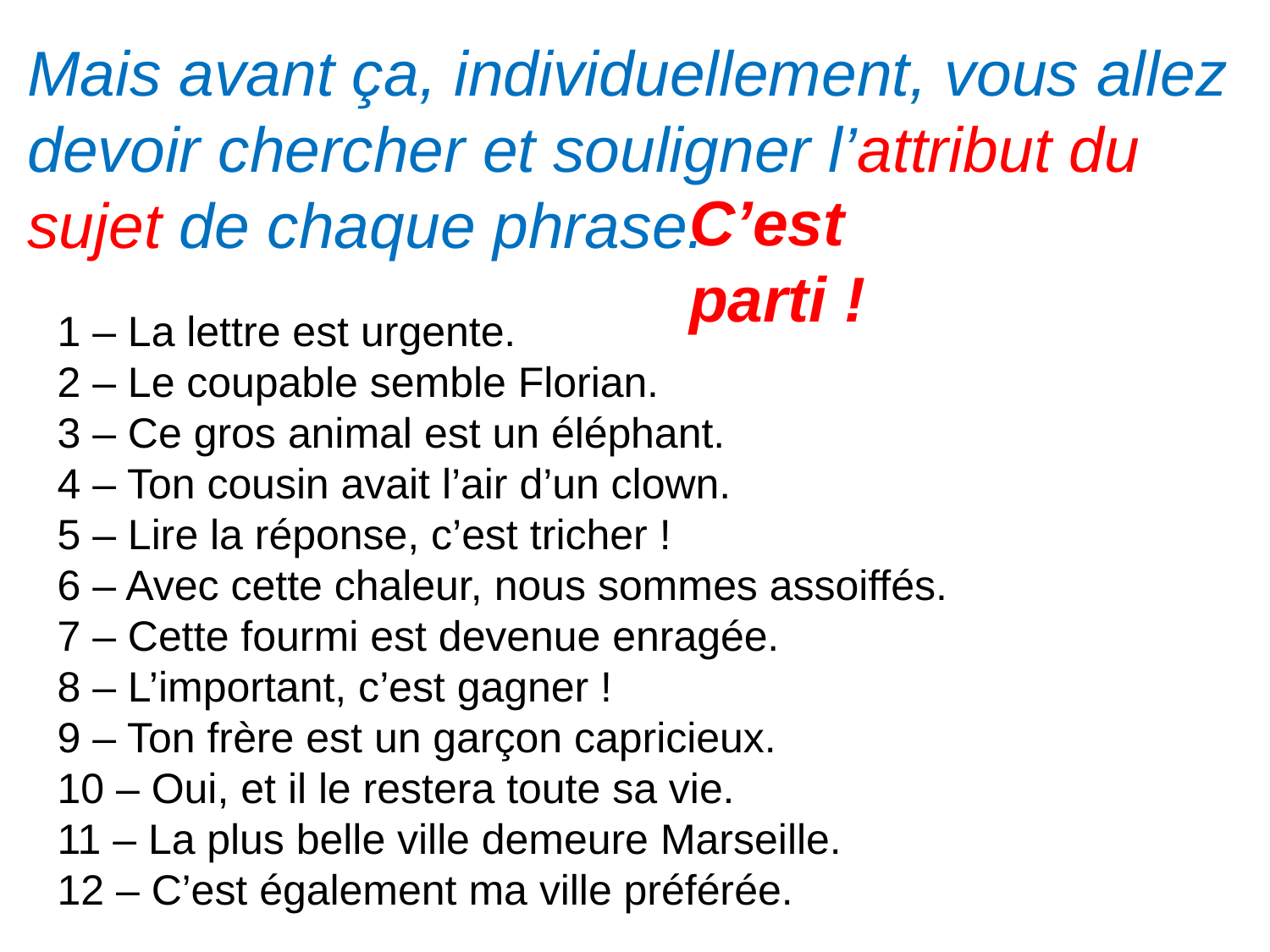

Mais avant ça, individuellement, vous allez devoir chercher et souligner l’attribut du sujet de chaque phrase.
C’est parti !
1 – La lettre est urgente.
2 – Le coupable semble Florian.
3 – Ce gros animal est un éléphant.
4 – Ton cousin avait l’air d’un clown.
5 – Lire la réponse, c’est tricher !
6 – Avec cette chaleur, nous sommes assoiffés.
7 – Cette fourmi est devenue enragée.
8 – L’important, c’est gagner !
9 – Ton frère est un garçon capricieux.
10 – Oui, et il le restera toute sa vie.
11 – La plus belle ville demeure Marseille.
12 – C’est également ma ville préférée.